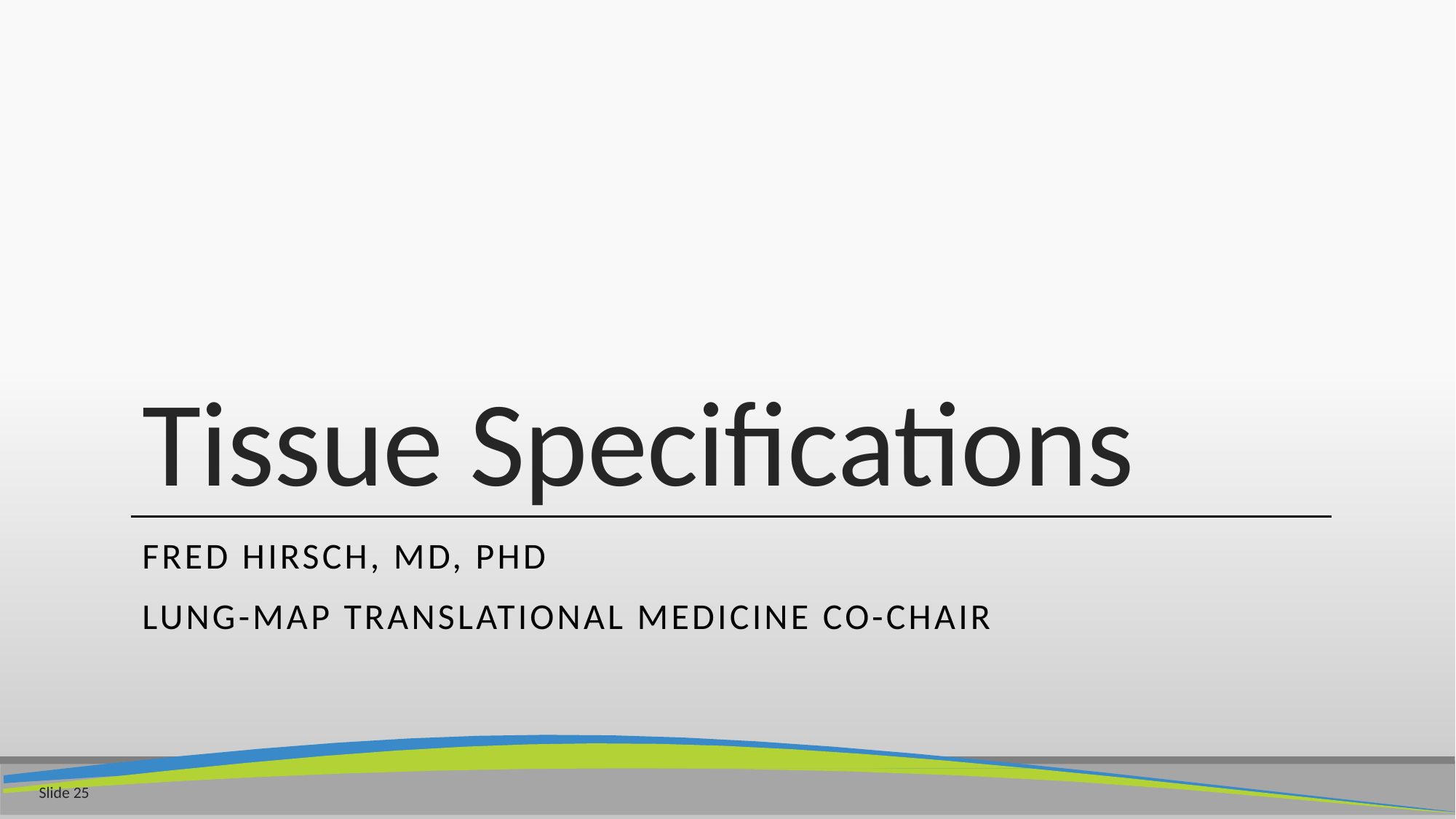

# Tissue Specifications
Fred Hirsch, MD, PhD
Lung-MAP Translational Medicine co-Chair

Slide 25